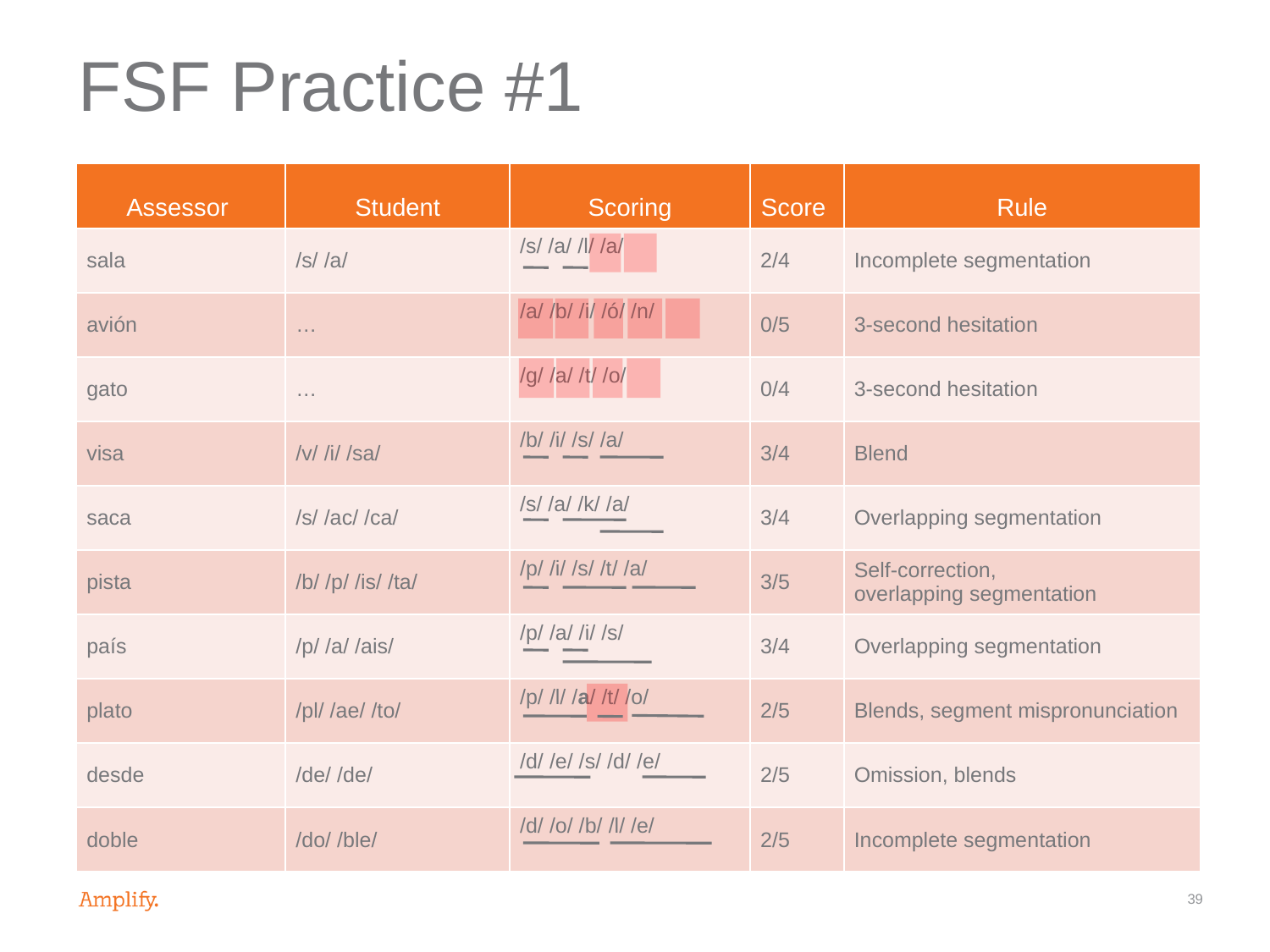

# FSF Practice #1
| Assessor | Student | Scoring | Score | Rule |
| --- | --- | --- | --- | --- |
| sala | /s/ /a/ | /s/ /a/ /l/ /a/ | 2/4 | Incomplete segmentation |
| avión | … | /a/ /b/ /i/ /ó/ /n/ | 0/5 | 3-second hesitation |
| gato | … | /g/ /a/ /t/ /o/ | 0/4 | 3-second hesitation |
| visa | /v/ /i/ /sa/ | /b/ /i/ /s/ /a/ | 3/4 | Blend |
| saca | /s/ /ac/ /ca/ | /s/ /a/ /k/ /a/ | 3/4 | Overlapping segmentation |
| pista | /b/ /p/ /is/ /ta/ | /p/ /i/ /s/ /t/ /a/ | 3/5 | Self-correction, overlapping segmentation |
| país | /p/ /a/ /ais/ | /p/ /a/ /i/ /s/ | 3/4 | Overlapping segmentation |
| plato | /pl/ /ae/ /to/ | /p/ /l/ /a/ /t/ /o/ | 2/5 | Blends, segment mispronunciation |
| desde | /de/ /de/ | /d/ /e/ /s/ /d/ /e/ | 2/5 | Omission, blends |
| doble | /do/ /ble/ | /d/ /o/ /b/ /l/ /e/ | 2/5 | Incomplete segmentation |